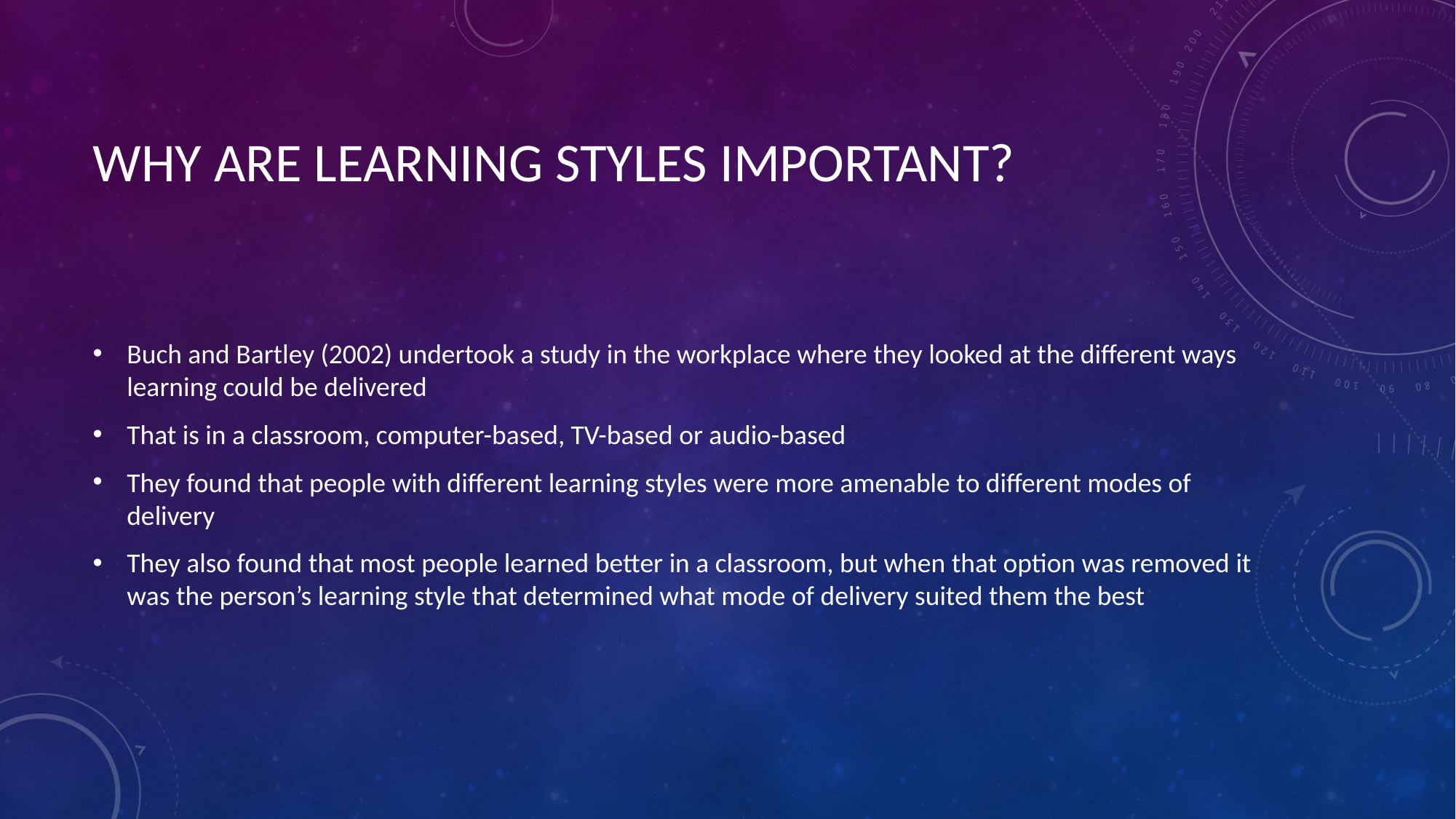

# Why are learning styles important?
Buch and Bartley (2002) undertook a study in the workplace where they looked at the different ways learning could be delivered
That is in a classroom, computer-based, TV-based or audio-based
They found that people with different learning styles were more amenable to different modes of delivery
They also found that most people learned better in a classroom, but when that option was removed it was the person’s learning style that determined what mode of delivery suited them the best